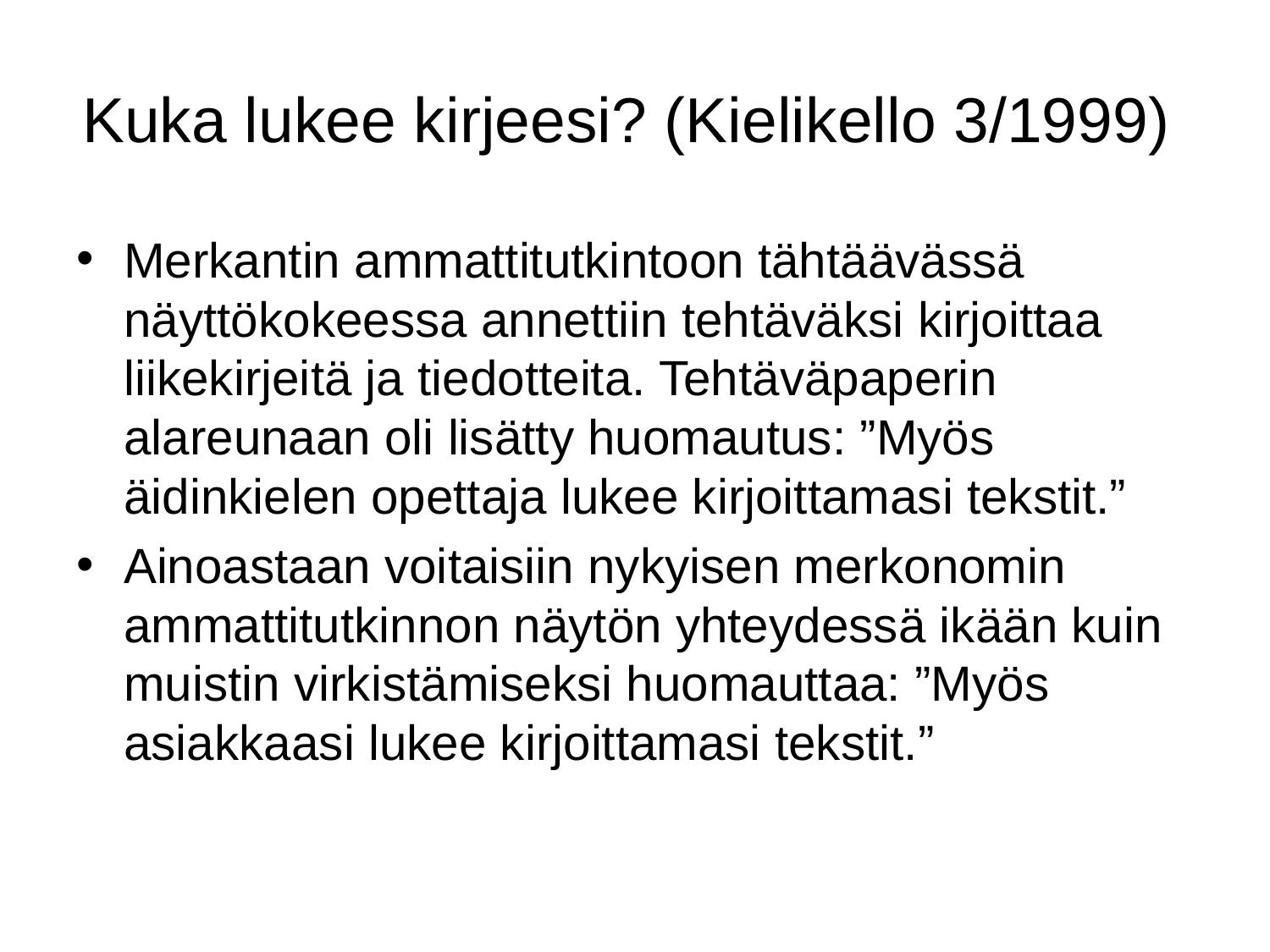

# Kuka lukee kirjeesi? (Kielikello 3/1999)
Merkantin ammattitutkintoon tähtäävässä näyttökokeessa annettiin tehtäväksi kirjoittaa liikekirjeitä ja tiedotteita. Tehtäväpaperin alareunaan oli lisätty huomautus: ”Myös äidinkielen opettaja lukee kirjoittamasi tekstit.”
Ainoastaan voitaisiin nykyisen merkonomin ammattitutkinnon näytön yhteydessä ikään kuin muistin virkistämiseksi huomauttaa: ”Myös asiakkaasi lukee kirjoittamasi tekstit.”